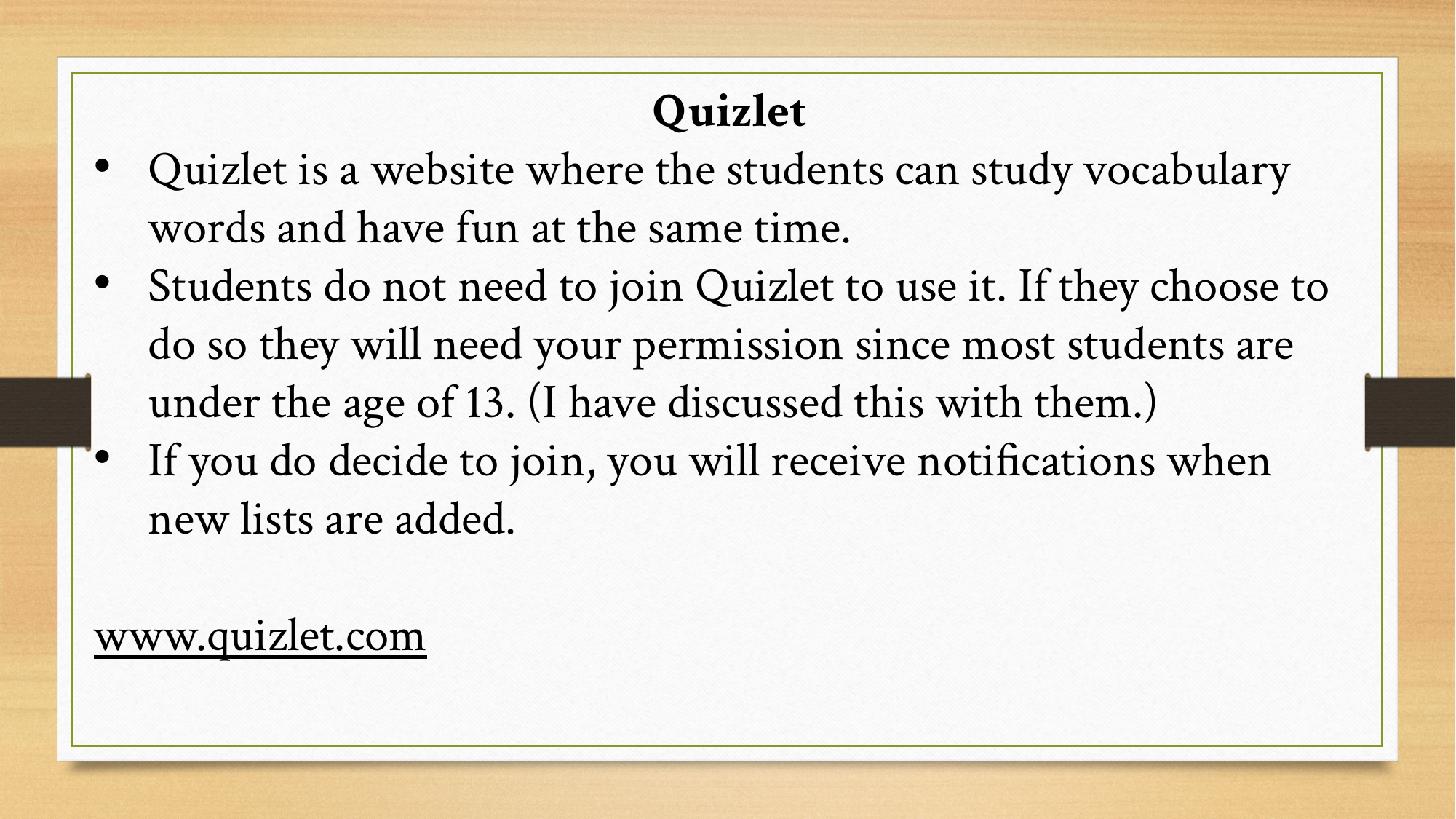

Quizlet
Quizlet is a website where the students can study vocabulary words and have fun at the same time.
Students do not need to join Quizlet to use it. If they choose to do so they will need your permission since most students are under the age of 13. (I have discussed this with them.)
If you do decide to join, you will receive notifications when new lists are added.

www.quizlet.com